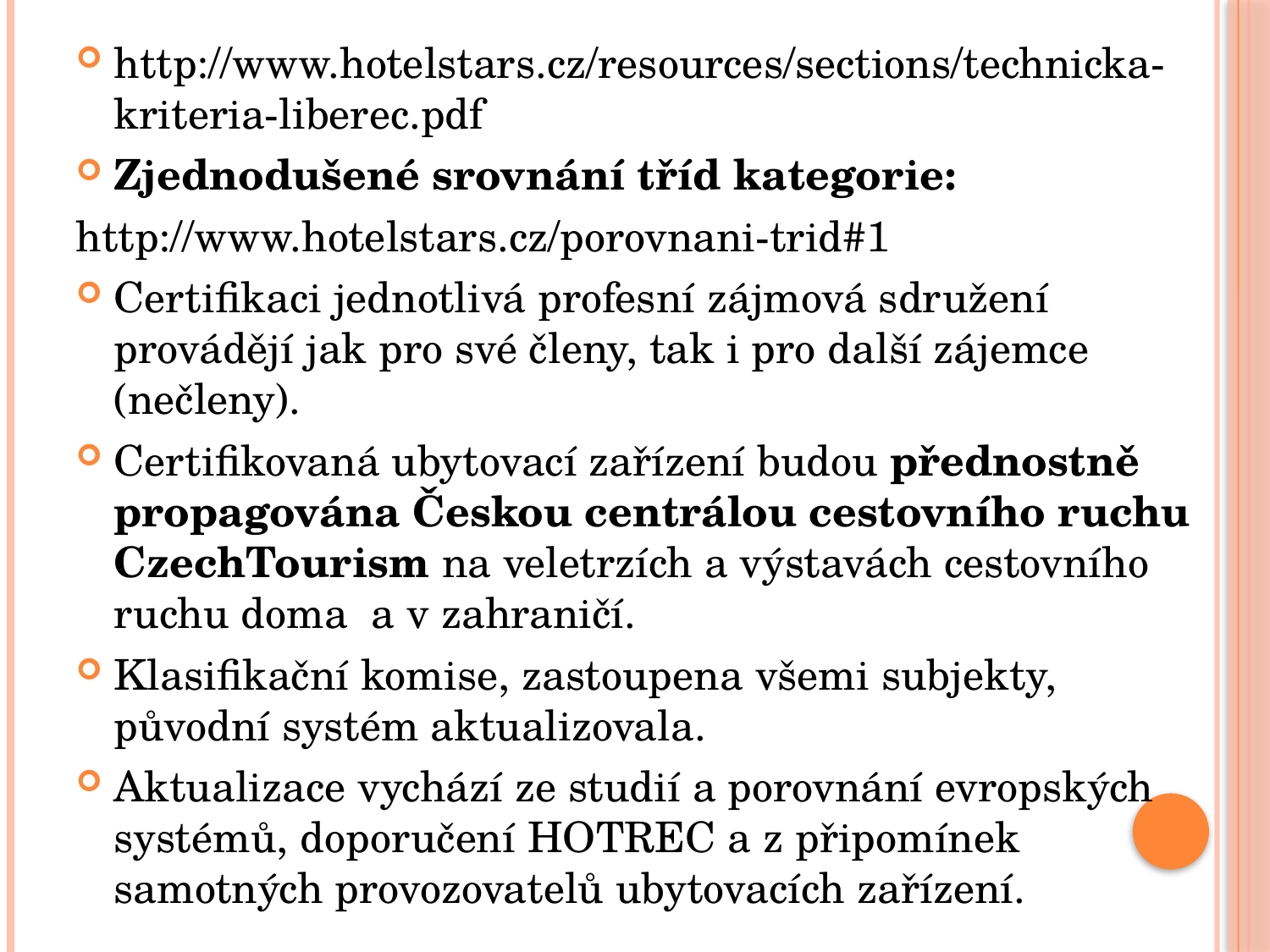

http://www.hotelstars.cz/resources/sections/technicka-kriteria-liberec.pdf
Zjednodušené srovnání tříd kategorie:
http://www.hotelstars.cz/porovnani-trid#1
Certifikaci jednotlivá profesní zájmová sdružení provádějí jak pro své členy, tak i pro další zájemce (nečleny).
Certifikovaná ubytovací zařízení budou přednostně propagována Českou centrálou cestovního ruchu CzechTourism na veletrzích a výstavách cestovního ruchu doma  a v zahraničí.
Klasifikační komise, zastoupena všemi subjekty, původní systém aktualizovala.
Aktualizace vychází ze studií a porovnání evropských systémů, doporučení HOTREC a z připomínek samotných provozovatelů ubytovacích zařízení.

#